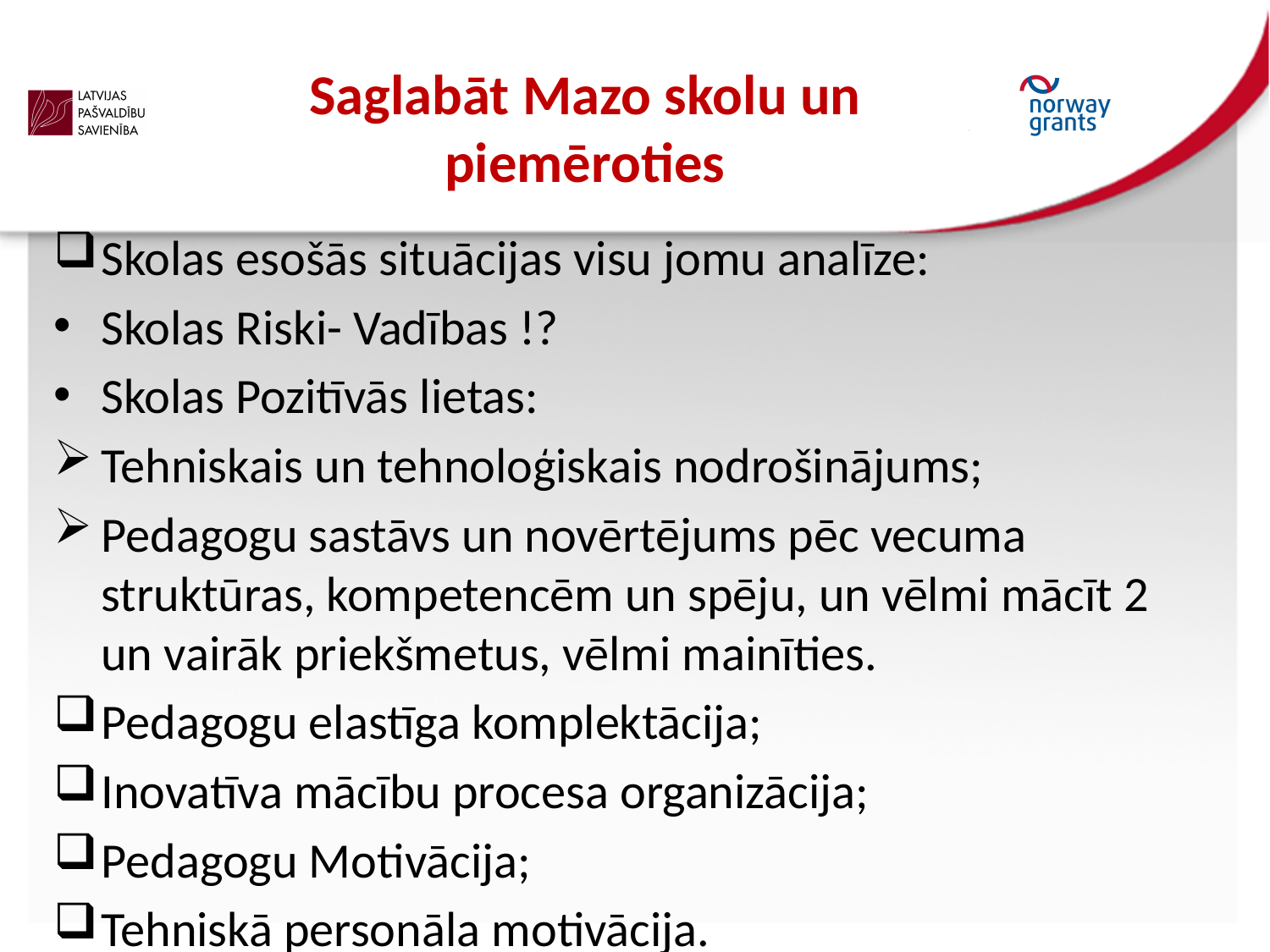

# Saglabāt Mazo skolu un piemēroties
Skolas esošās situācijas visu jomu analīze:
Skolas Riski- Vadības !?
Skolas Pozitīvās lietas:
Tehniskais un tehnoloģiskais nodrošinājums;
Pedagogu sastāvs un novērtējums pēc vecuma struktūras, kompetencēm un spēju, un vēlmi mācīt 2 un vairāk priekšmetus, vēlmi mainīties.
Pedagogu elastīga komplektācija;
Inovatīva mācību procesa organizācija;
Pedagogu Motivācija;
Tehniskā personāla motivācija.